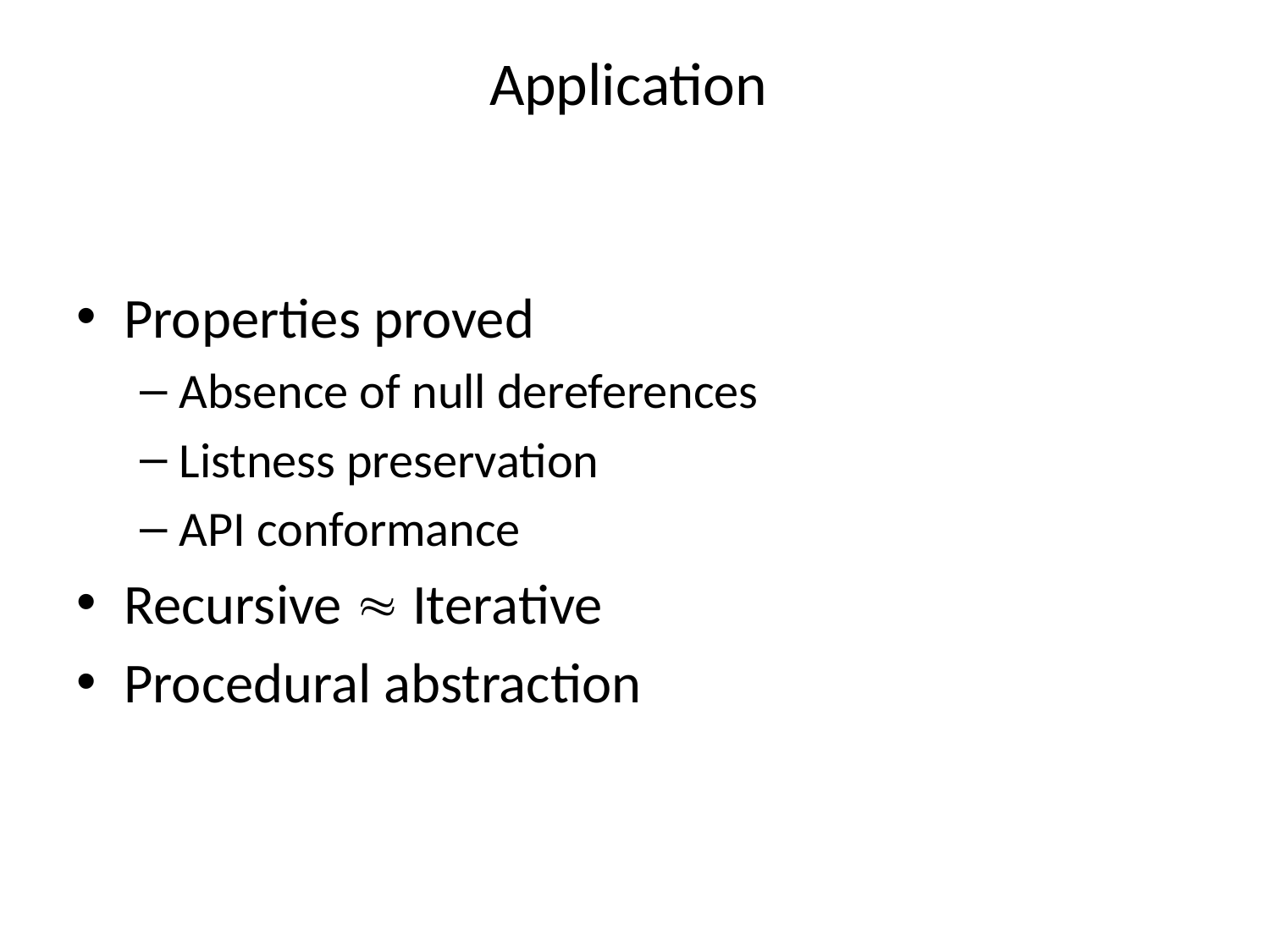

# Application
Properties proved
Absence of null dereferences
Listness preservation
API conformance
Recursive ≈ Iterative
Procedural abstraction